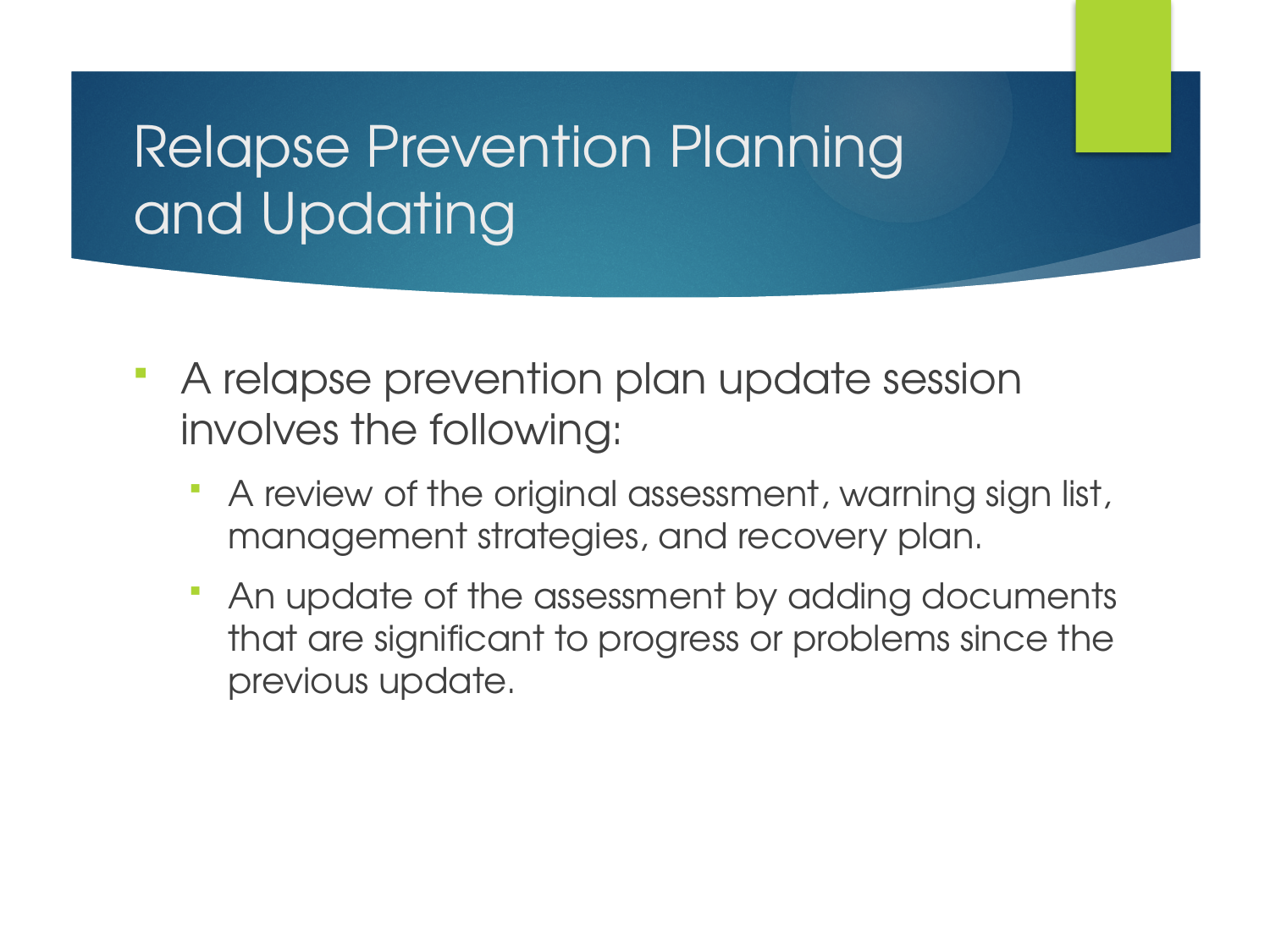

# Relapse Prevention Planning and Updating
A relapse prevention plan update session involves the following:
A review of the original assessment, warning sign list, management strategies, and recovery plan.
An update of the assessment by adding documents that are significant to progress or problems since the previous update.